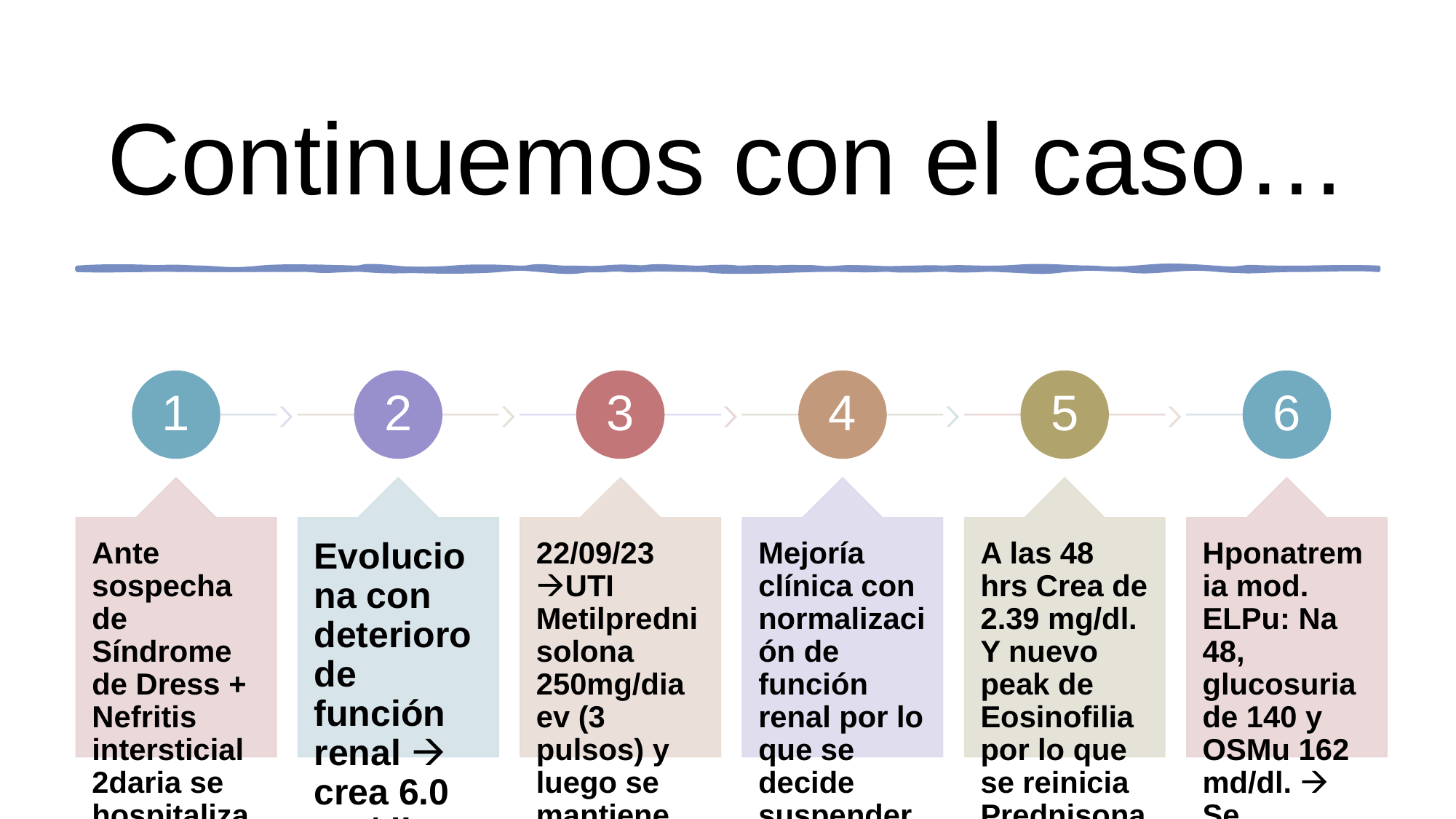

# Continuemos con el caso…

1
2
3
4
5
6

Ante sospecha de Síndrome de Dress + Nefritis intersticial 2daria se hospitaliza y se suspende 1era línea de anti TBC.
Evoluciona con deterioro de función renal 🡪 crea 6.0 mg/dl.
22/09/23 🡪UTI Metilprednisolona 250mg/dia ev (3 pulsos) y luego se mantiene con Prednisona 40mg/día.
Mejoría clínica con normalización de función renal por lo que se decide suspender Prednisona.
A las 48 hrs Crea de 2.39 mg/dl. Y nuevo peak de Eosinofilia por lo que se reinicia Prednisona..
Hponatremia mod. ELPu: Na 48, glucosuria de 140 y OSMu 162 md/dl. 🡪 Se sospecha daño tubular proximal post NIA.